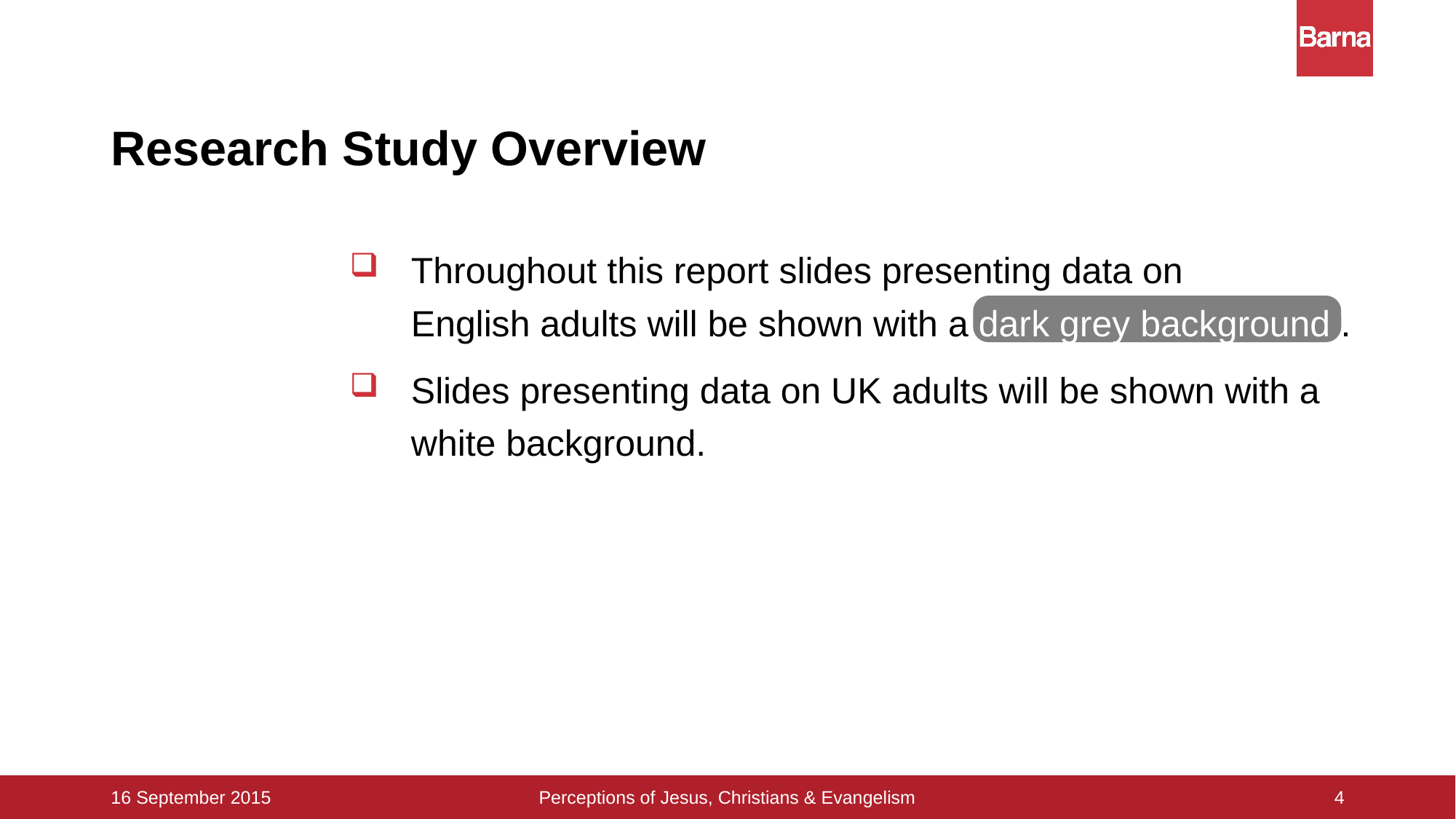

# Research Study Overview
Throughout this report slides presenting data on
English adults will be shown with a dark grey background .
Slides presenting data on UK adults will be shown with a white background.

4
Perceptions of Jesus, Christians & Evangelism
16 September 2015